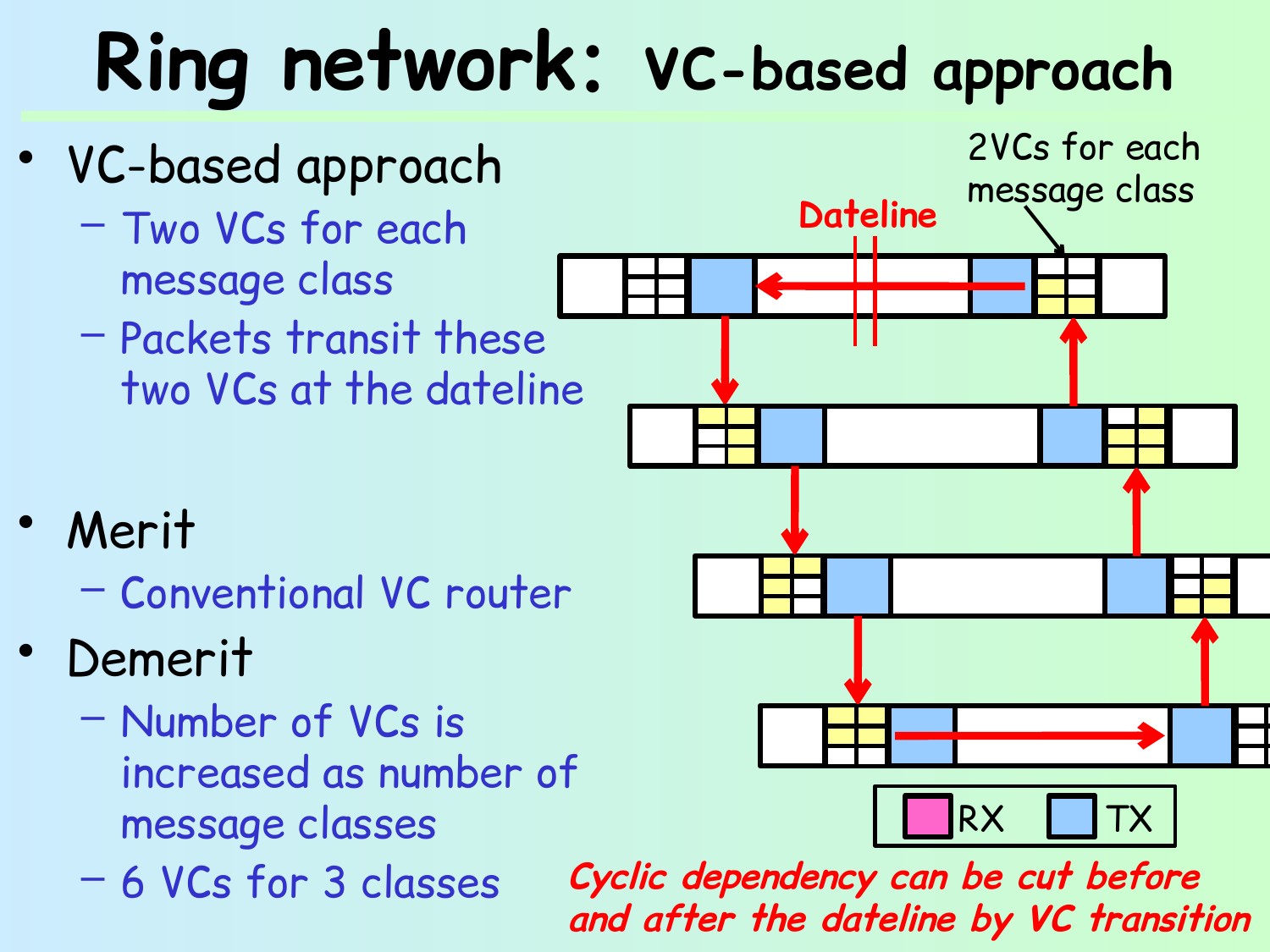

# Ring network: VC-based approach
2VCs for each message class
VC-based approach
Two VCs for each message class
Packets transit these two VCs at the dateline

Merit
Conventional VC router
Demerit
Number of VCs is increased as number of message classes
6 VCs for 3 classes
Dateline

RX
TX

Cyclic dependency can be cut before and after the dateline by VC transition